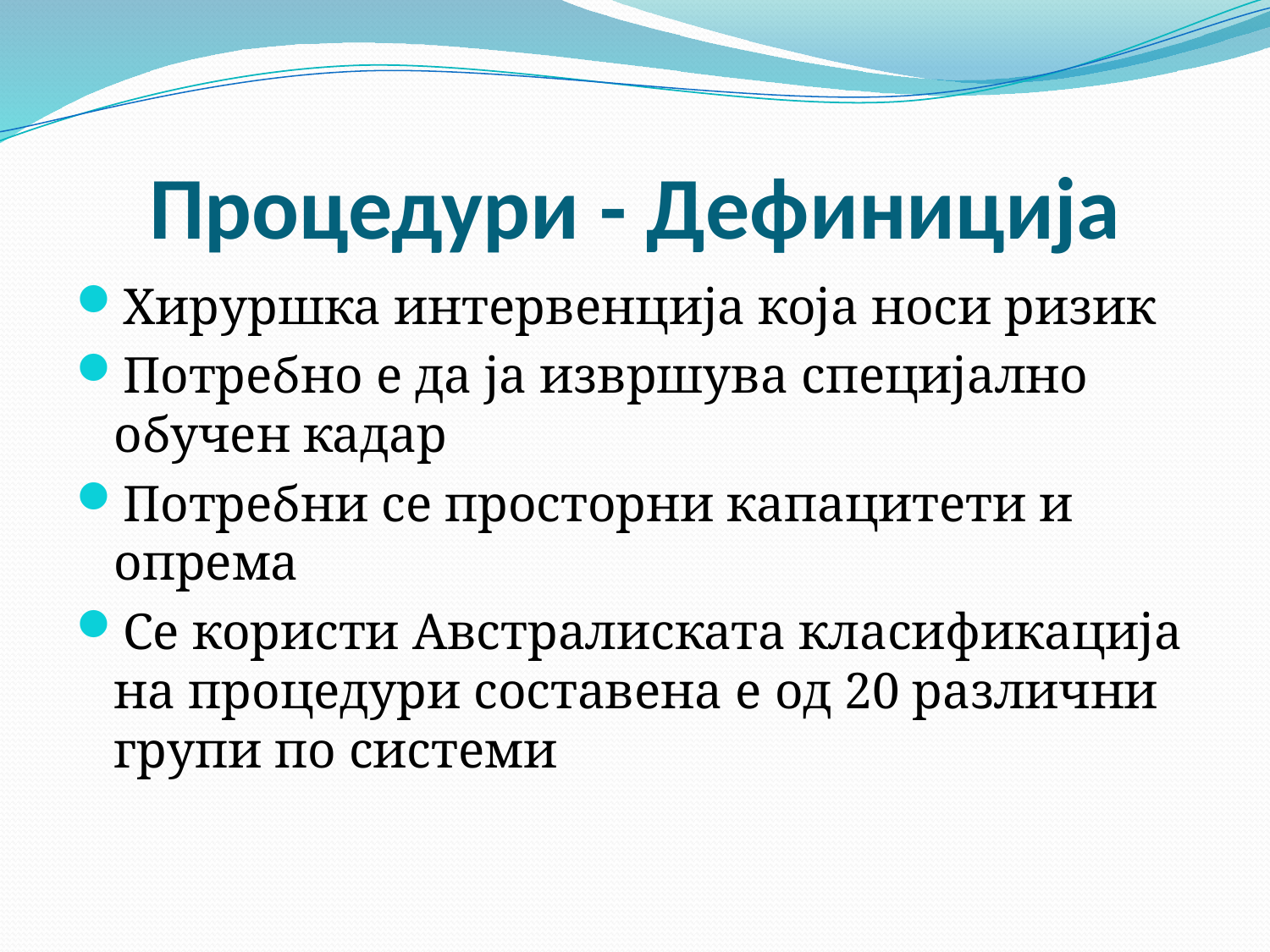

# Процедури - Дефиниција
Хируршка интервенција која носи ризик
Потребно е да ја извршува специјално обучен кадар
Потребни се просторни капацитети и опрема
Се користи Австралиската класификација на процедури составена е од 20 различни групи по системи